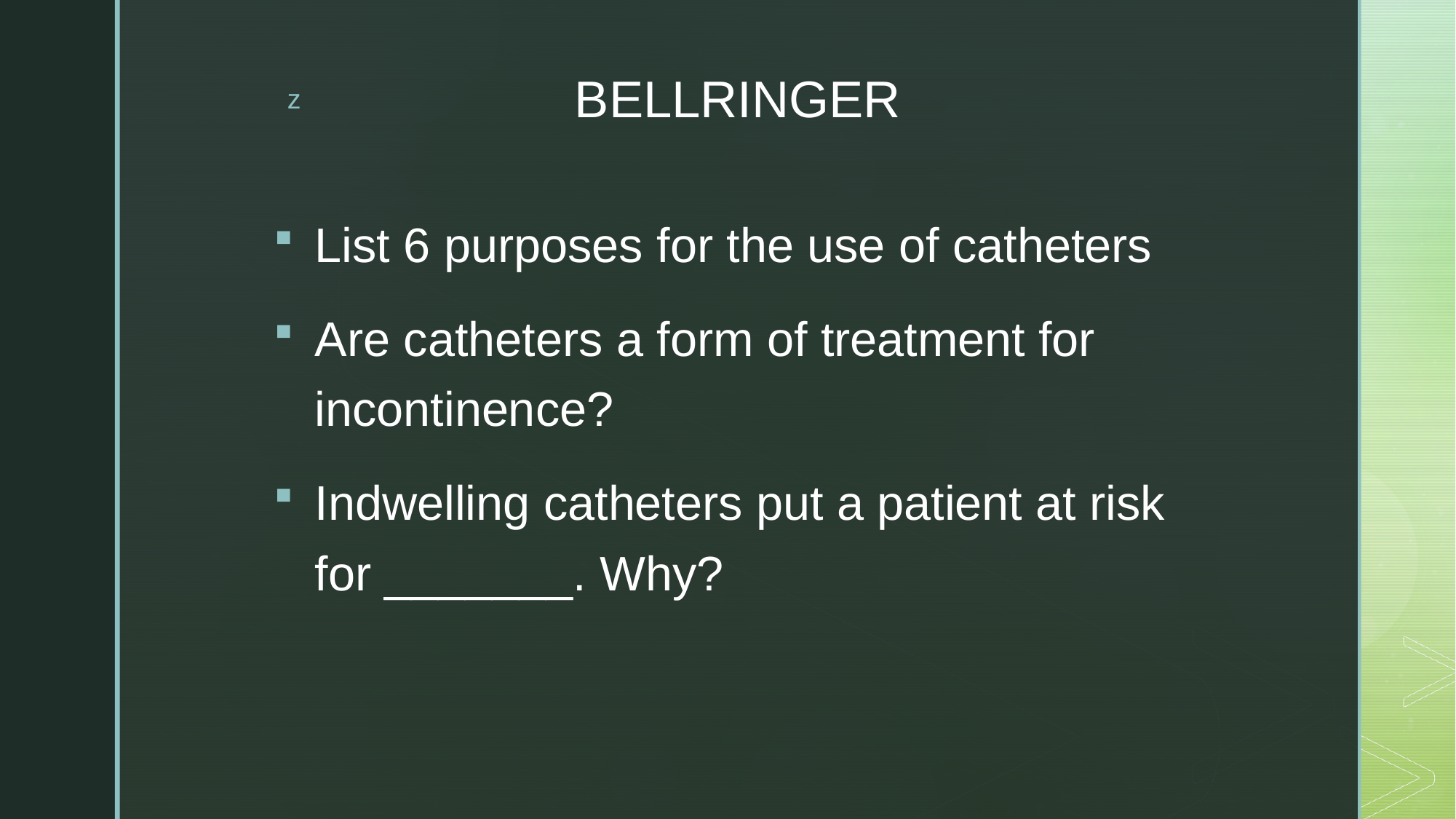

# BELLRINGER
List 6 purposes for the use of catheters
Are catheters a form of treatment for incontinence?
Indwelling catheters put a patient at risk for _______. Why?